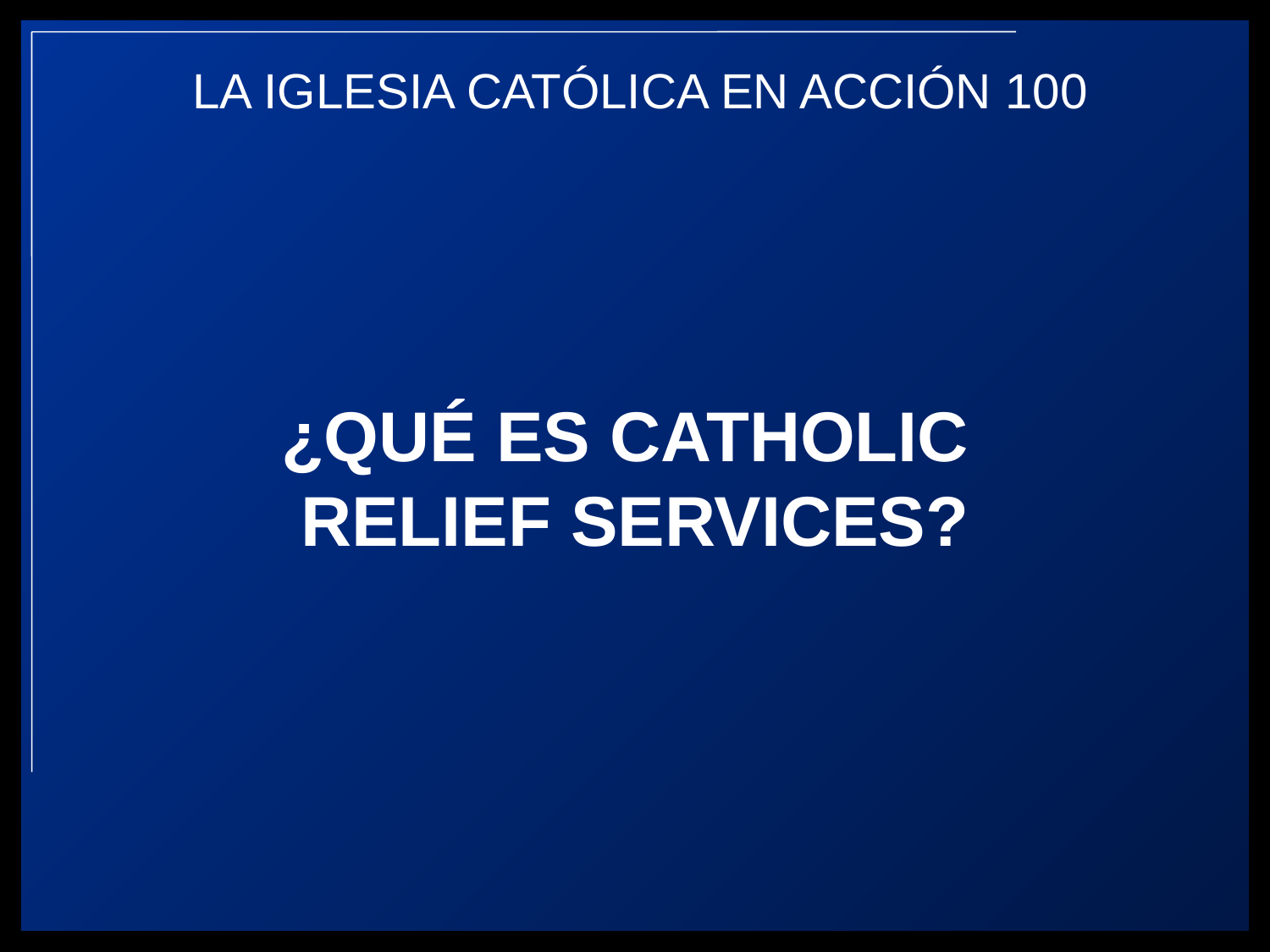

¿QUÉ ES CATHOLIC
RELIEF SERVICES?

LA IGLESIA CATÓLICA EN ACCIÓN 100